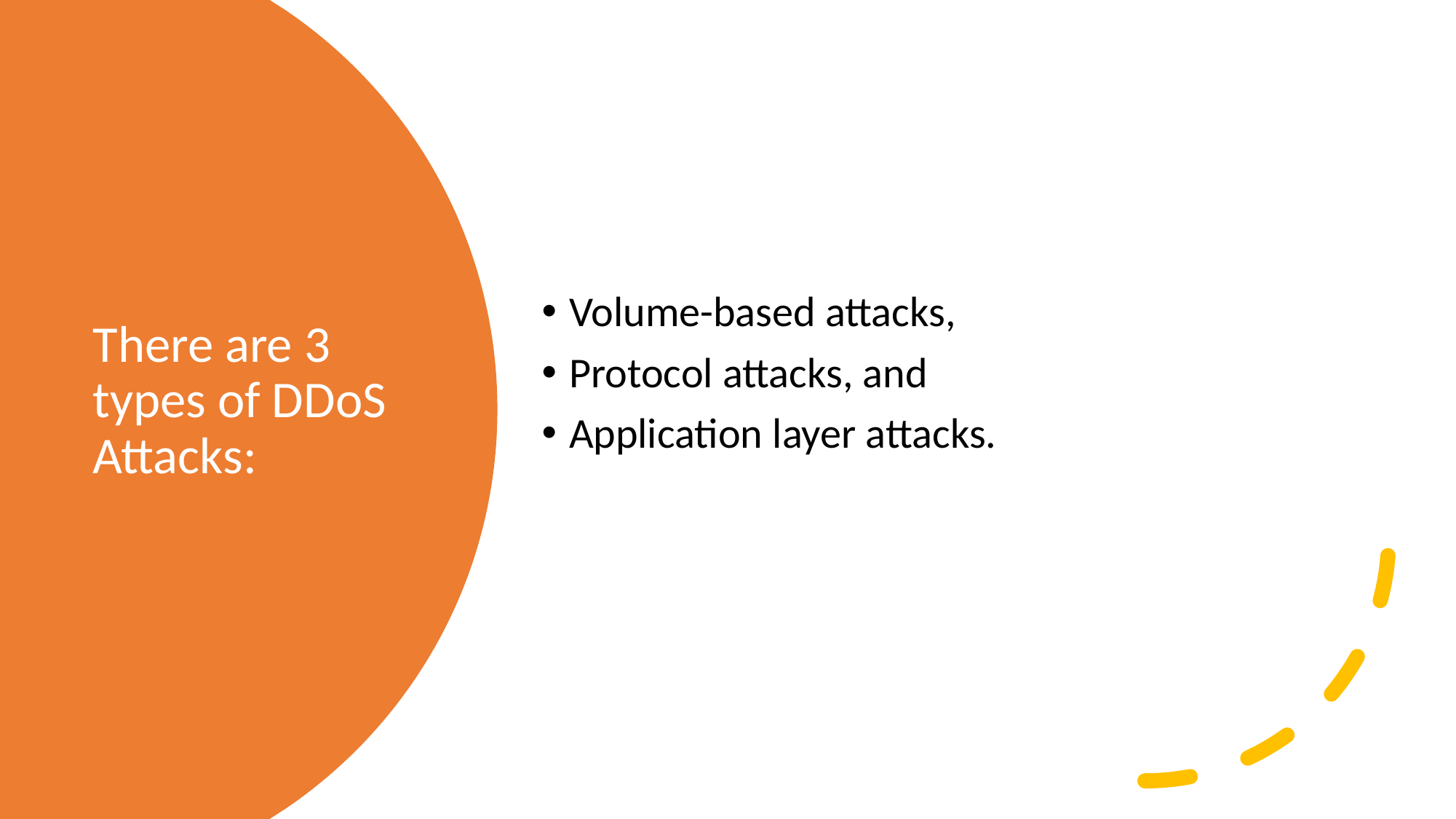

Volume-based attacks,
Protocol attacks, and
Application layer attacks.

# There are 3 types of DDoS Attacks: